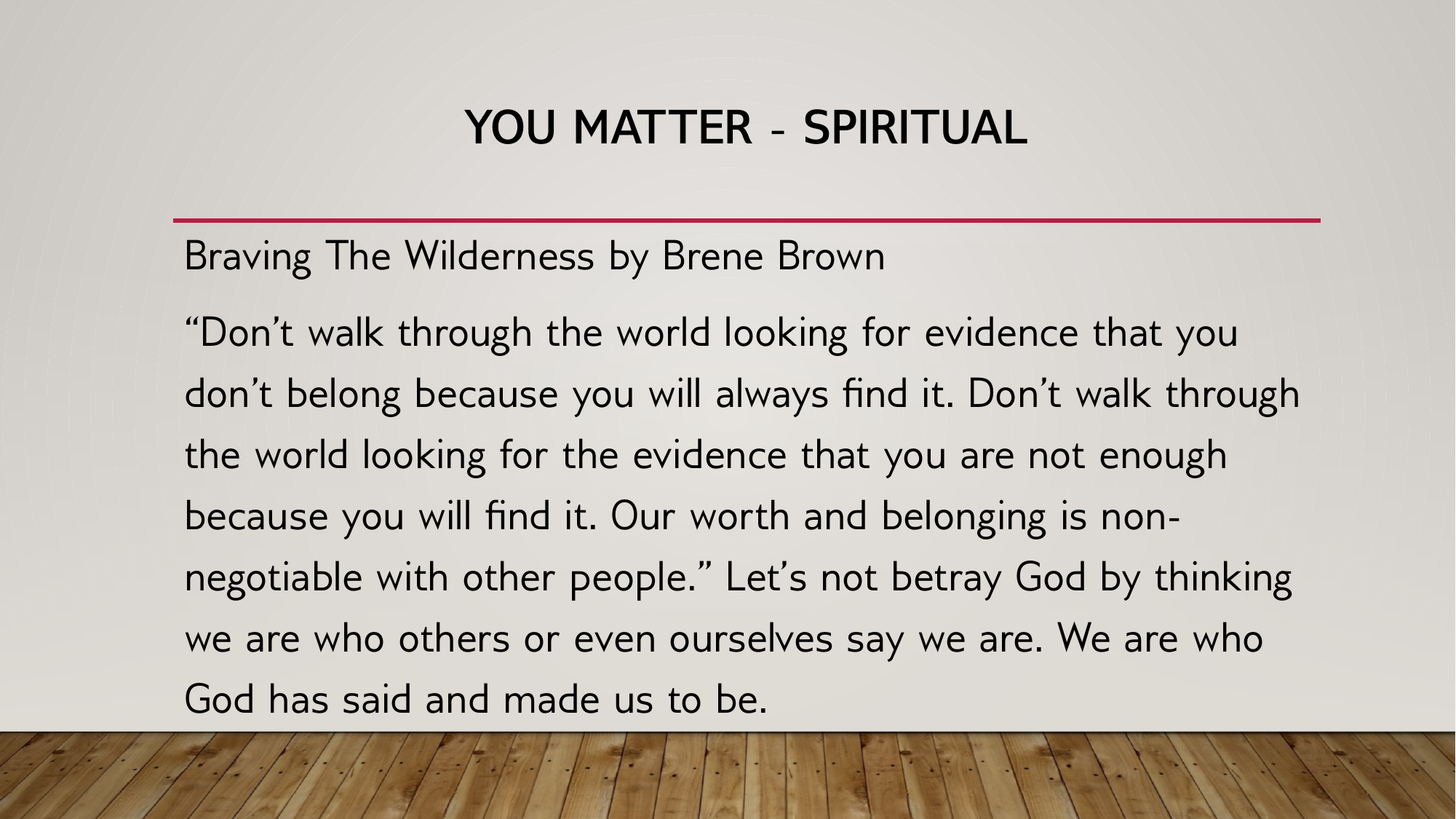

# You Matter - Spiritual
Braving The Wilderness by Brene Brown
“Don’t walk through the world looking for evidence that you don’t belong because you will always find it. Don’t walk through the world looking for the evidence that you are not enough because you will find it. Our worth and belonging is non-negotiable with other people.” Let’s not betray God by thinking we are who others or even ourselves say we are. We are who God has said and made us to be.